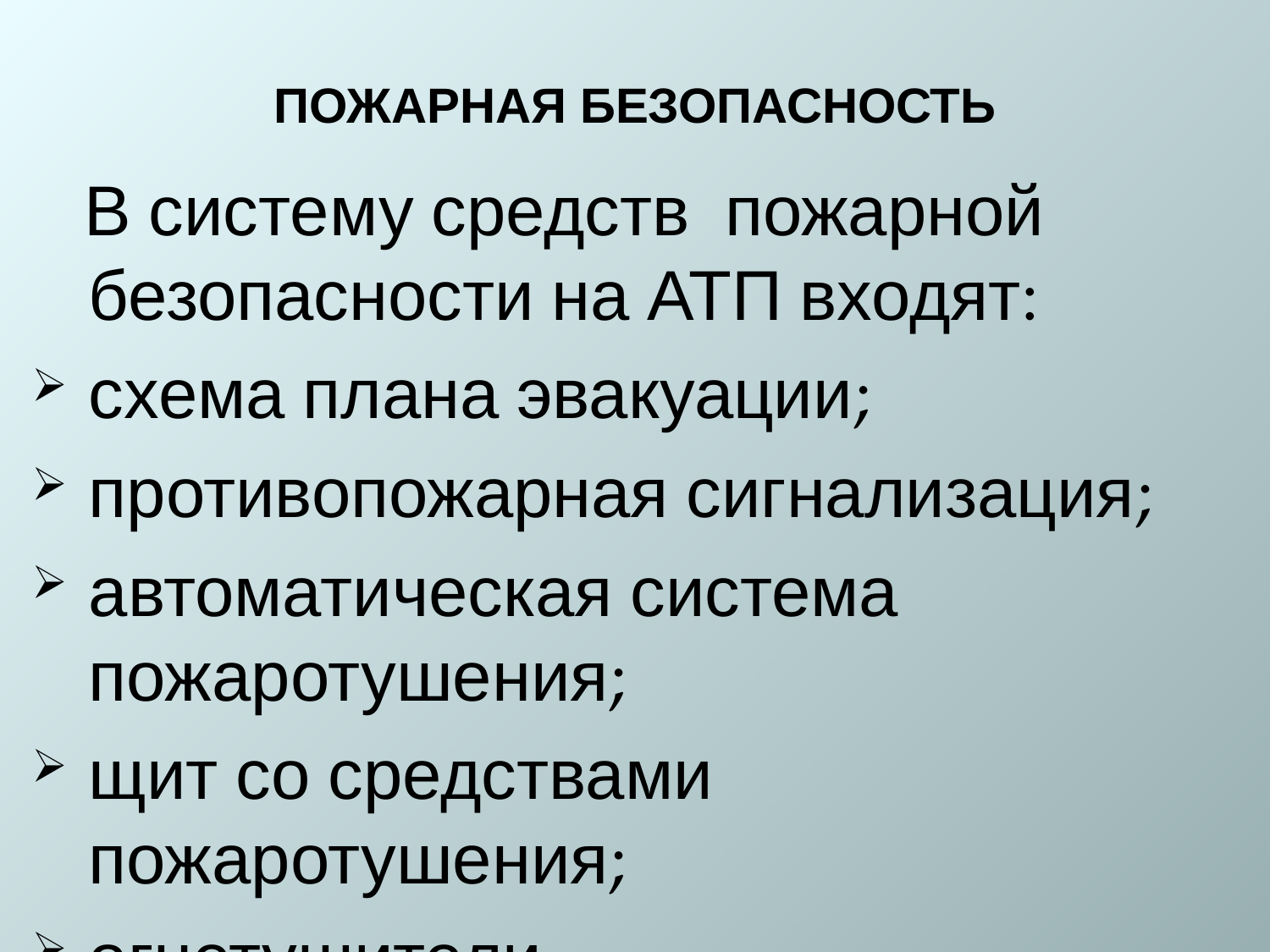

# ПОЖАРНАЯ БЕЗОПАСНОСТЬ
   В систему средств  пожарной безопасности на АТП входят:
схема плана эвакуации;
противопожарная сигнализация;
автоматическая система пожаротушения;
щит со средствами пожаротушения;
огнетушители.